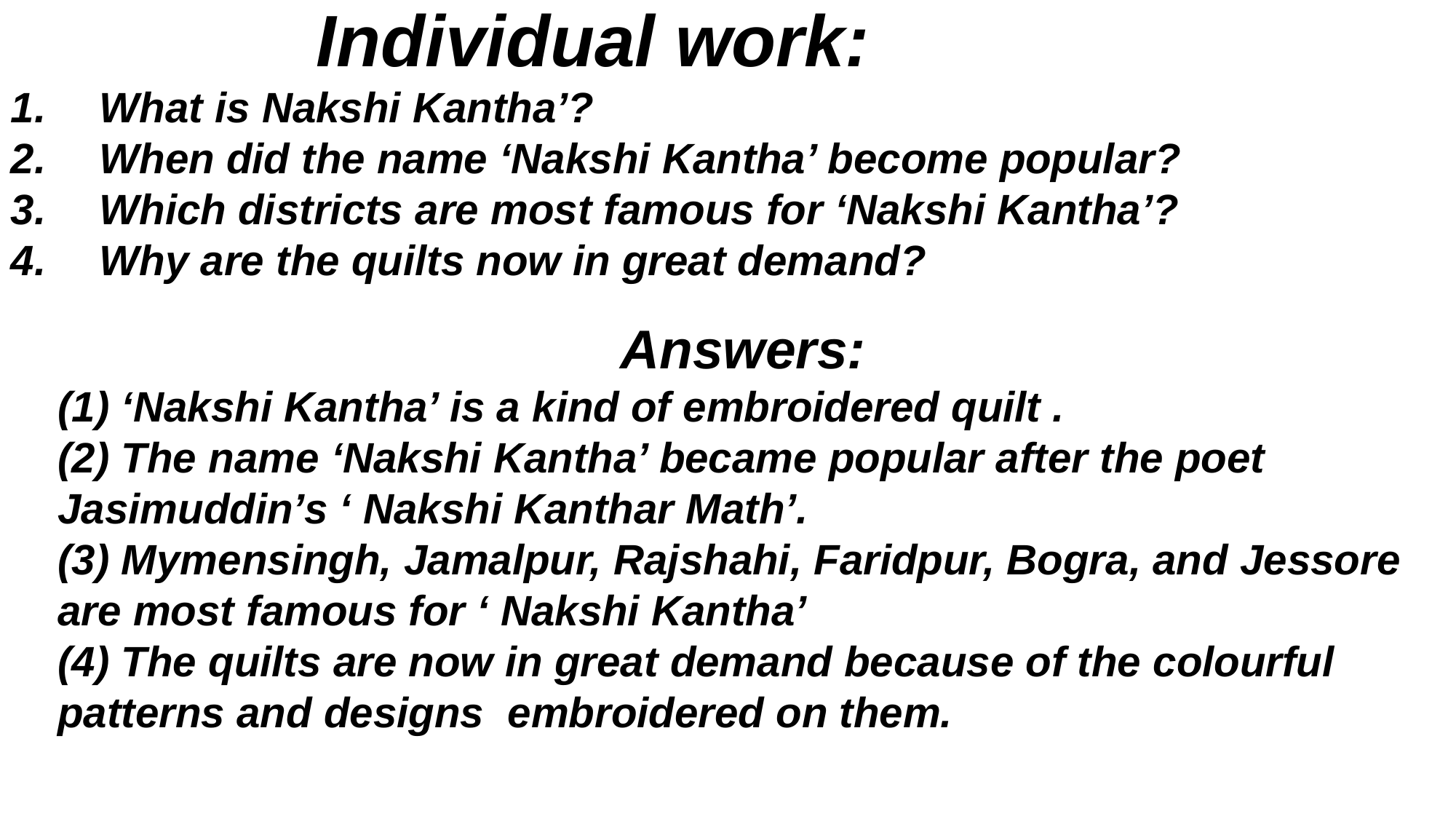

Individual work:
What is Nakshi Kantha’?
When did the name ‘Nakshi Kantha’ become popular?
Which districts are most famous for ‘Nakshi Kantha’?
Why are the quilts now in great demand?
Answers:
(1) ‘Nakshi Kantha’ is a kind of embroidered quilt .
(2) The name ‘Nakshi Kantha’ became popular after the poet Jasimuddin’s ‘ Nakshi Kanthar Math’.
(3) Mymensingh, Jamalpur, Rajshahi, Faridpur, Bogra, and Jessore are most famous for ‘ Nakshi Kantha’
(4) The quilts are now in great demand because of the colourful patterns and designs  embroidered on them.